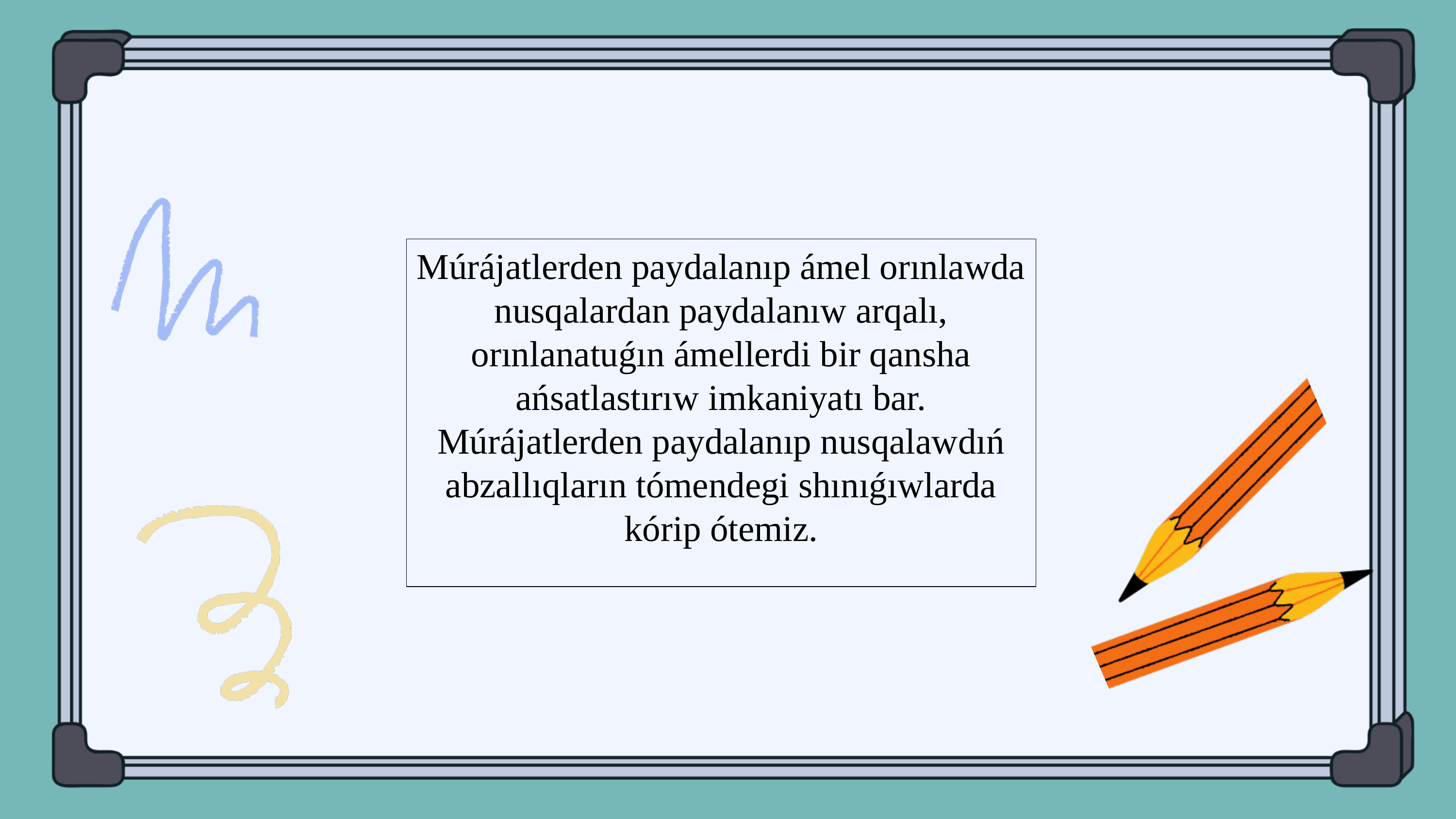

Múrájatlerden paydalanıp ámel orınlawda nusqalardan paydalanıw arqalı, orınlanatuǵın ámellerdi bir qansha ańsatlastırıw imkaniyatı bar. Múrájatlerden paydalanıp nusqalawdıń abzallıqların tómendegi shınıǵıwlarda kórip ótemiz.